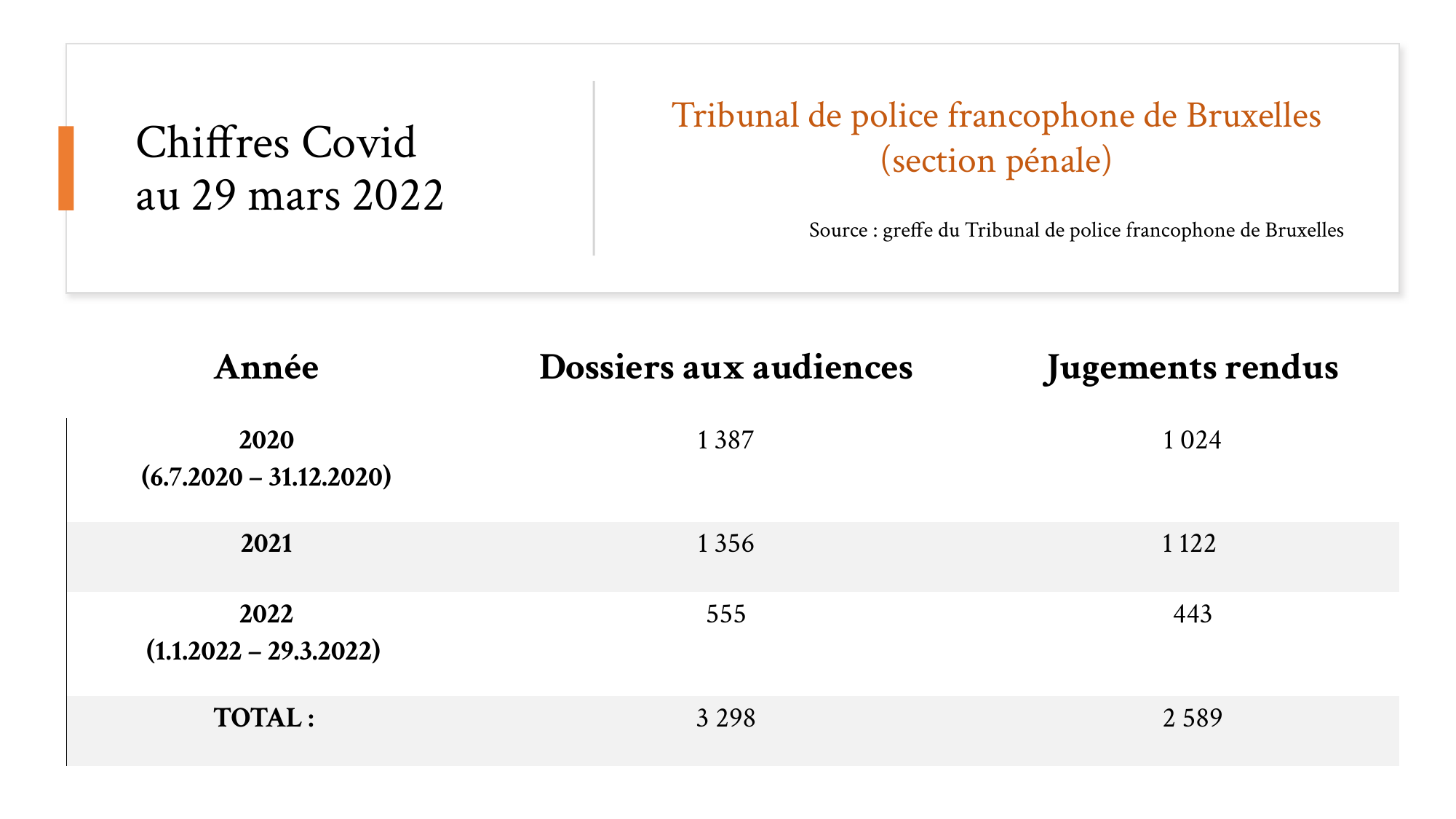

# Chiffres Covid au 29 mars 2022

Tribunal de police francophone de Bruxelles
(section pénale)

Source : greffe du Tribunal de police francophone de Bruxelles

| Année | Dossiers aux audiences | Jugements rendus |
| --- | --- | --- |
| 2020 (6.7.2020 – 31.12.2020) | 1 387 | 1 024 |
| 2021 | 1 356 | 1 122 |
| 2022 (1.1.2022 – 29.3.2022) | 555 | 443 |
| TOTAL : | 3 298 | 2 589 |